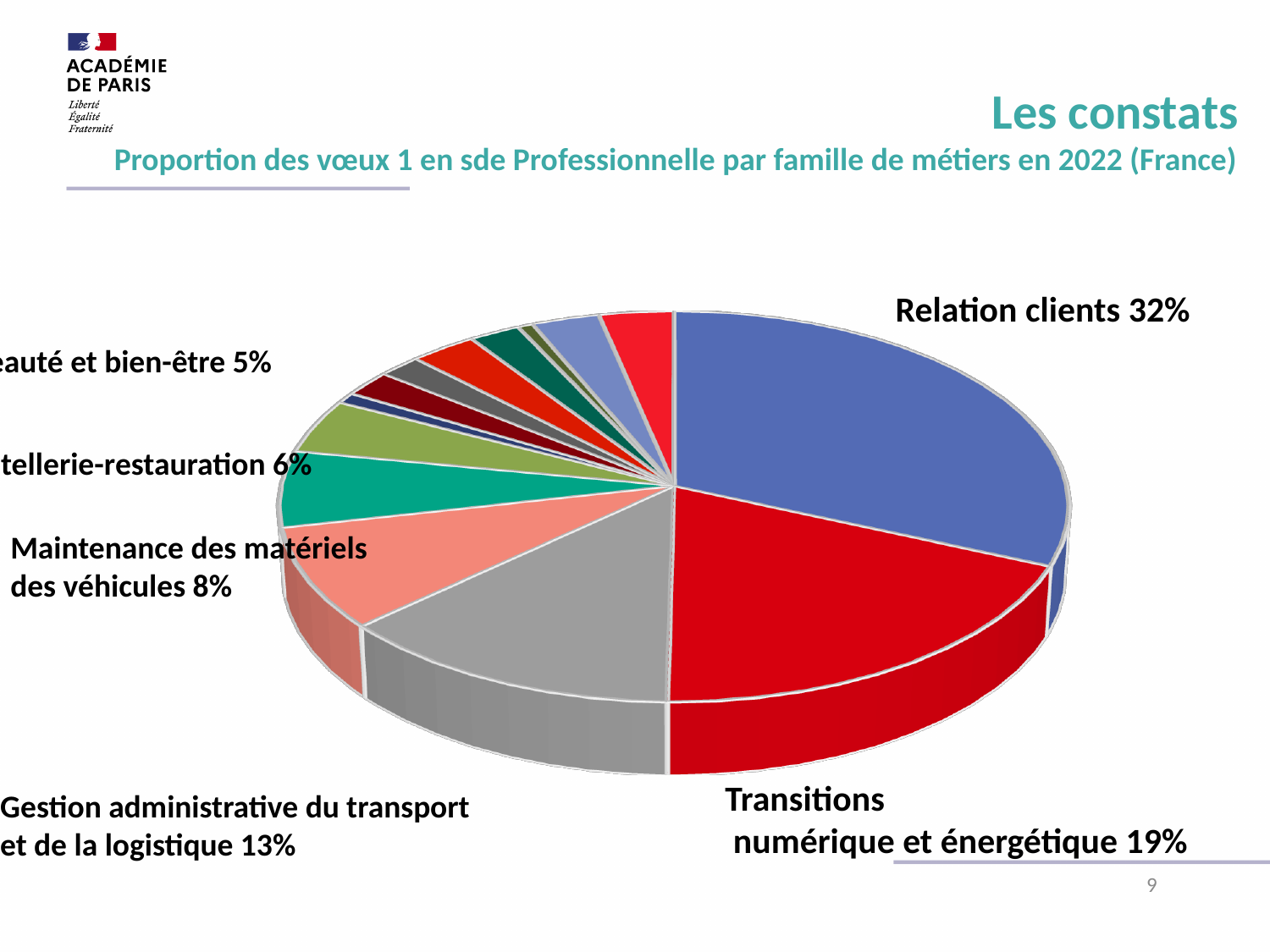

Les constats
Proportion des vœux 1 en sde Professionnelle par famille de métiers en 2022 (France)

[unsupported chart]

Relation clients 32%
Beauté et bien-être 5%
Hôtellerie-restauration 6%
Transitions
 numérique et énergétique 19%
Gestion administrative du transport
et de la logistique 13%
9
Maintenance des matériels
des véhicules 8%